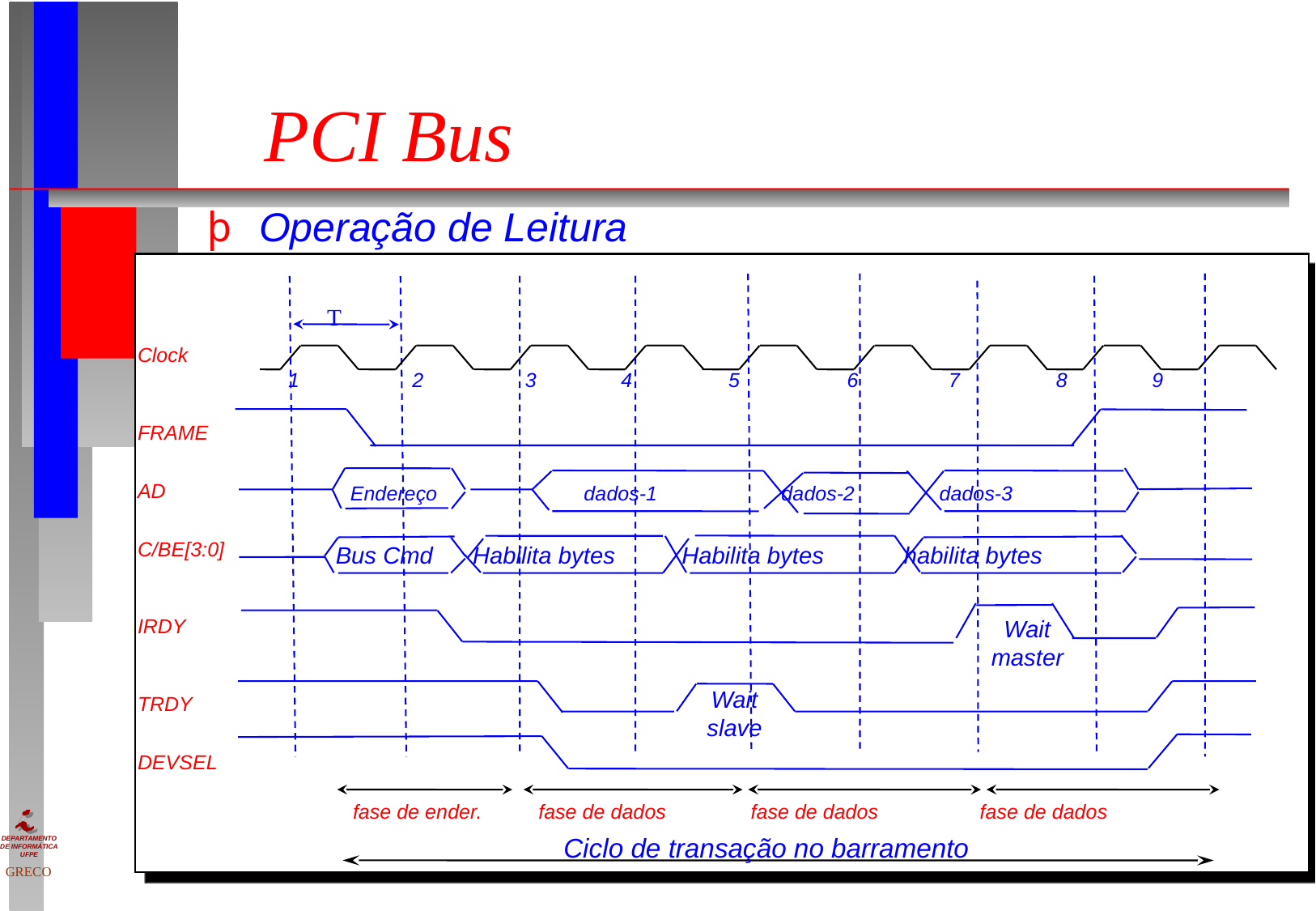

# PCI Bus
  Operação de Leitura

T

Clock

FRAME

AD

C/BE[3:0]

IRDY

TRDY

DEVSEL

1                    2                  3               4                 5                   6                7                 8               9

Endereço                          dados-1                      dados-2               dados-3

Bus Cmd      Habilita bytes          Habilita bytes            habilita bytes

Wait
master

Wait
slave

                fase de ender.          fase de dados               fase de dados                  fase de dados

Ciclo de transação no barramento